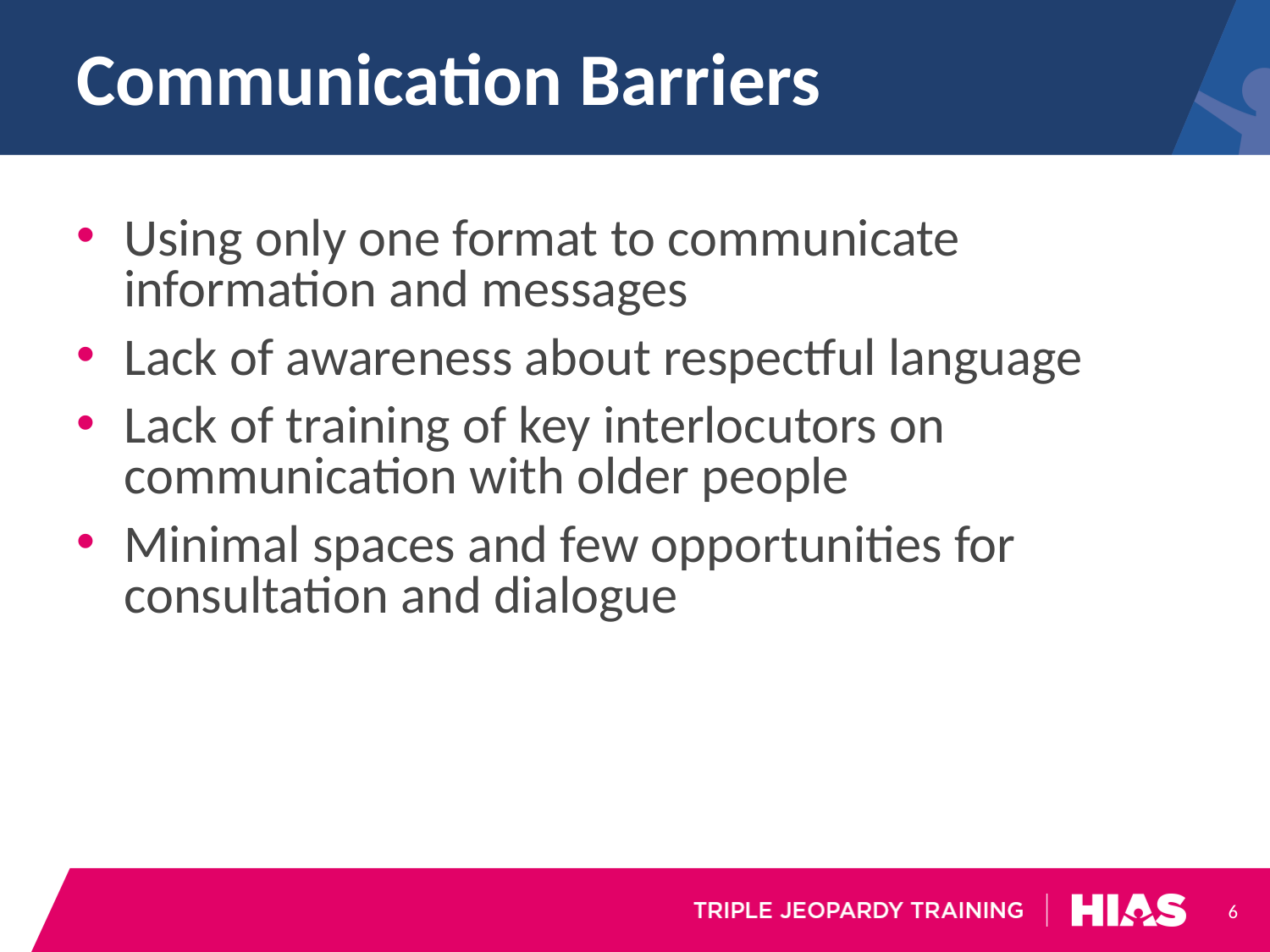

# Communication Barriers
Using only one format to communicate information and messages
Lack of awareness about respectful language
Lack of training of key interlocutors on communication with older people
Minimal spaces and few opportunities for consultation and dialogue